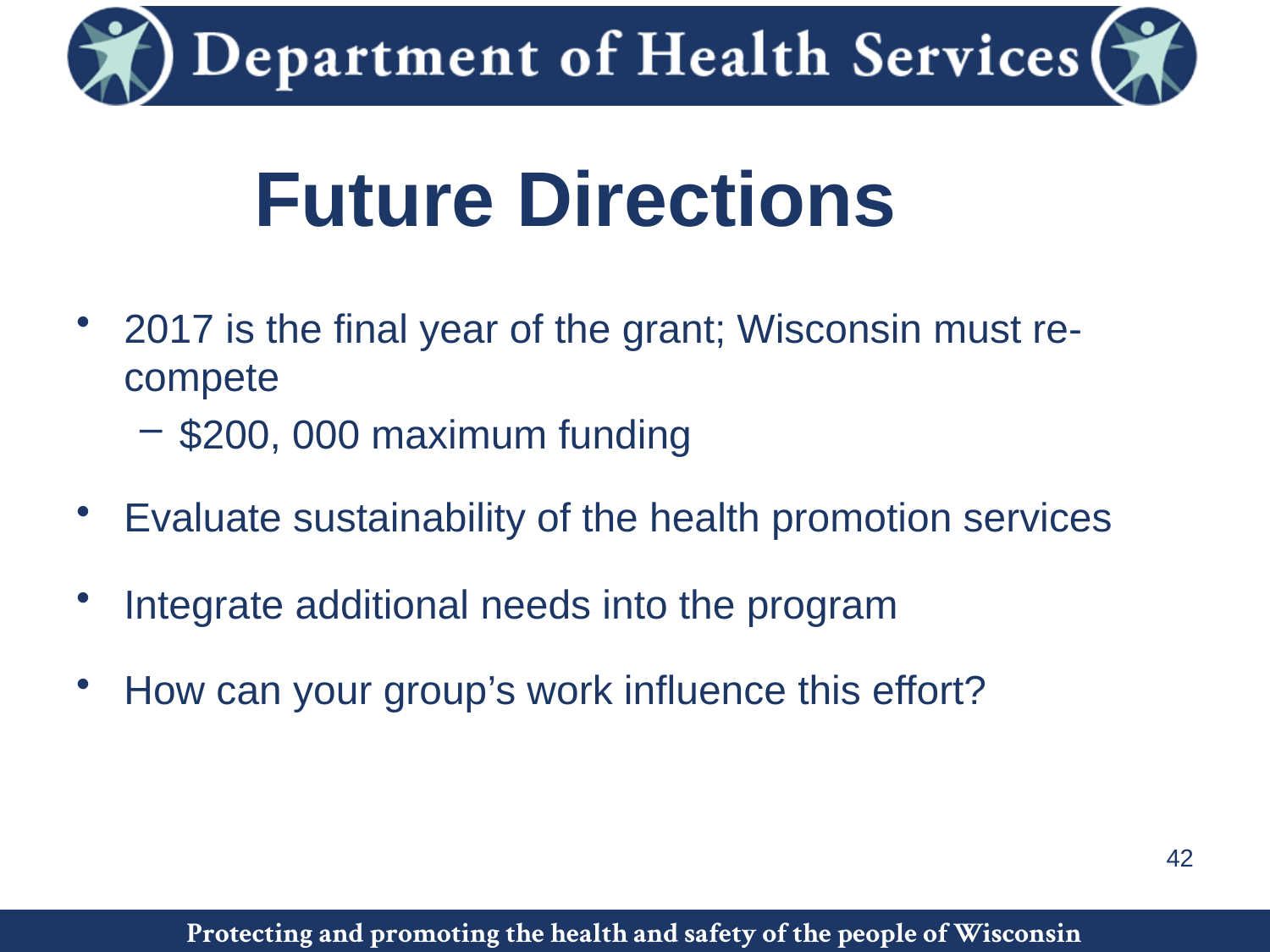

# Future Directions
2017 is the final year of the grant; Wisconsin must re-compete
$200, 000 maximum funding

Evaluate sustainability of the health promotion services

Integrate additional needs into the program

How can your group’s work influence this effort?
42